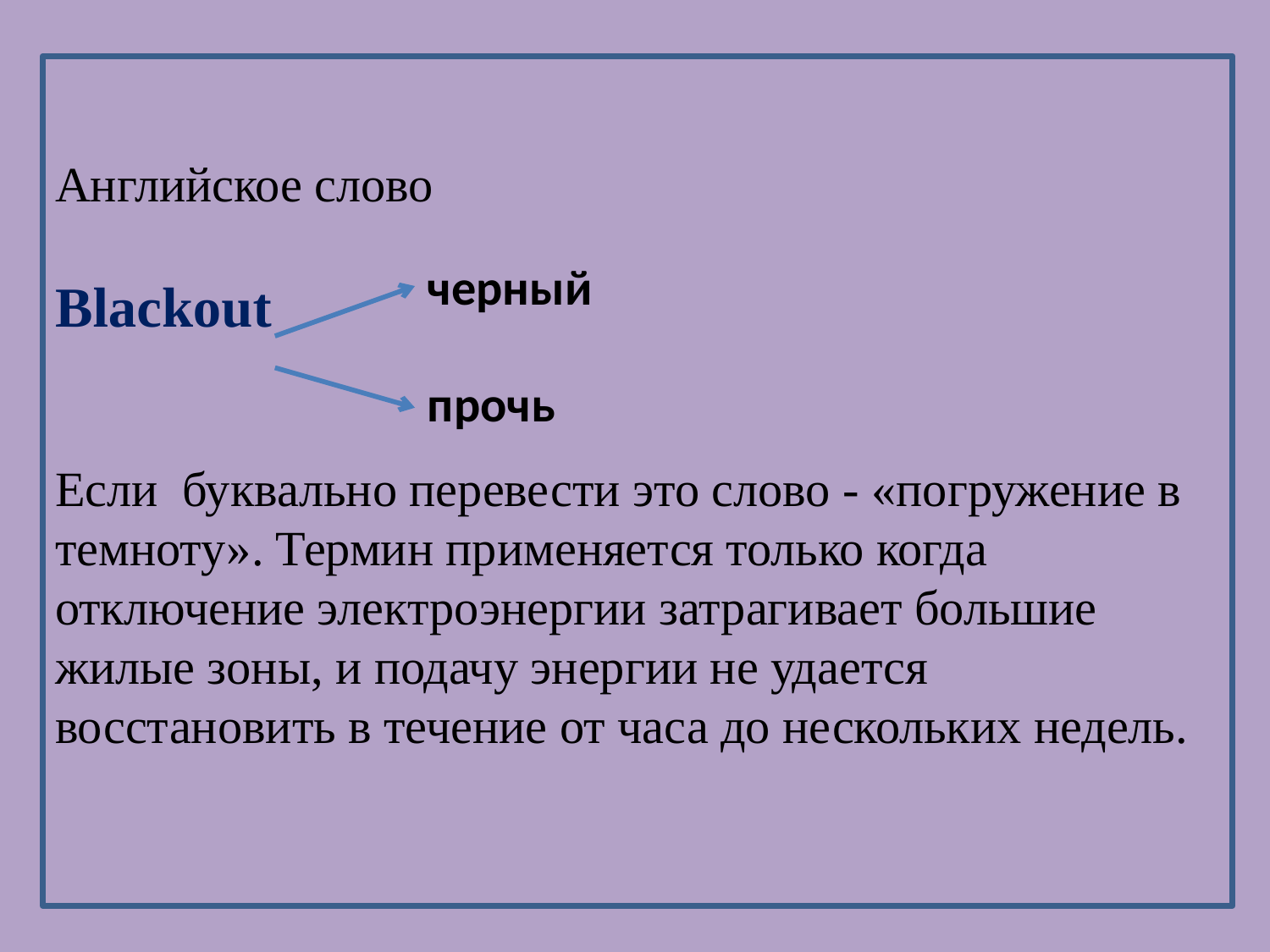

Английское слово

Blackout

Если  буквально перевести это слово - «погружение в темноту». Термин применяется только когда отключение электроэнергии затрагивает большие жилые зоны, и подачу энергии не удается восстановить в течение от часа до нескольких недель.

черный
прочь